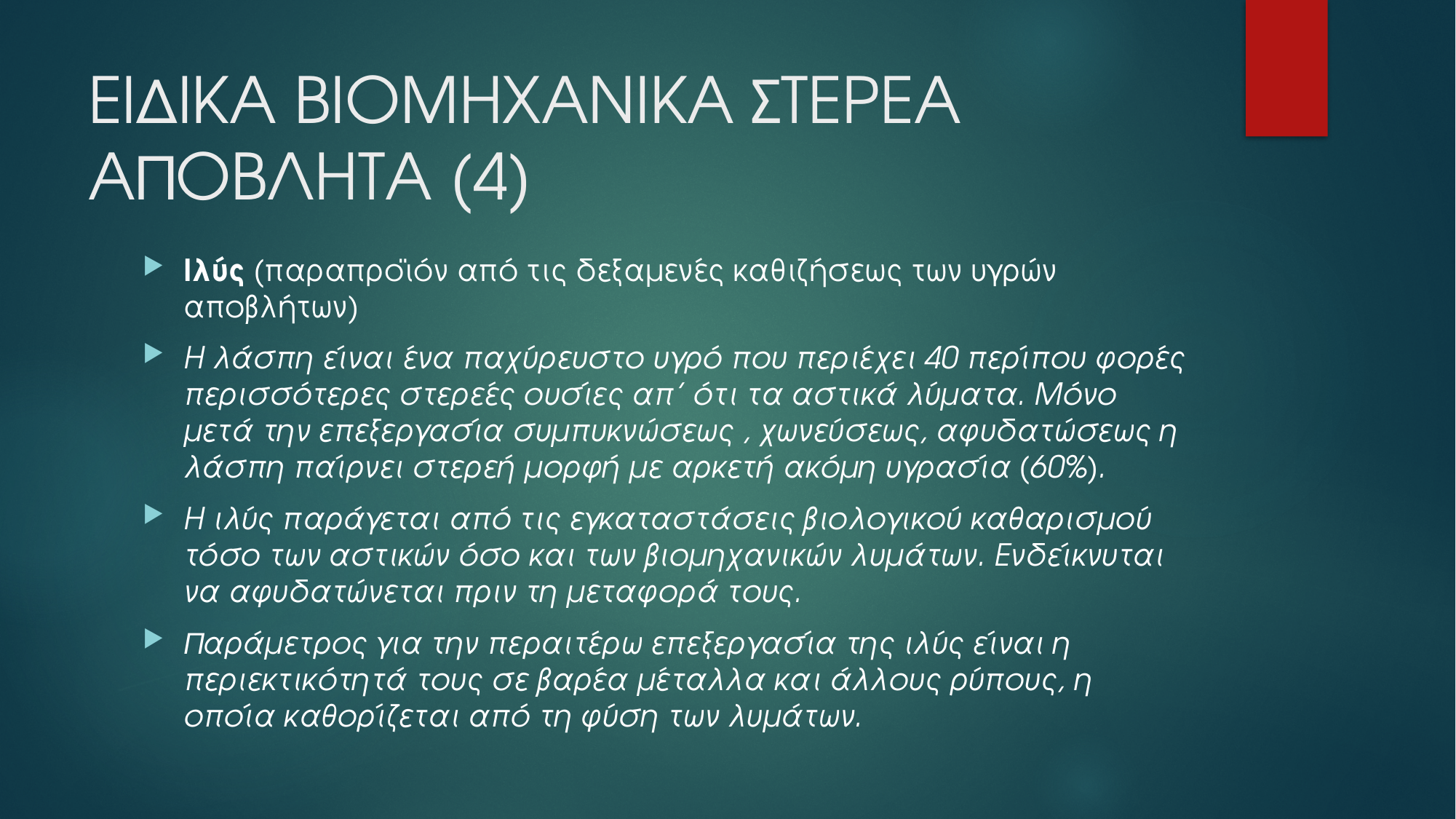

# ΕΙΔΙΚΑ ΒΙΟΜΗΧΑΝΙΚΑ ΣΤΕΡΕΑ ΑΠΟΒΛΗΤΑ (4)
Ιλύς (παραπροϊόν από τις δεξαμενές καθιζήσεως των υγρών αποβλήτων)
Η λάσπη είναι ένα παχύρευστο υγρό που περιέχει 40 περίπου φορές περισσότερες στερεές ουσίες απ’ ότι τα αστικά λύματα. Μόνο μετά την επεξεργασία συμπυκνώσεως , χωνεύσεως, αφυδατώσεως η λάσπη παίρνει στερεή μορφή με αρκετή ακόμη υγρασία (60%).
Η ιλύς παράγεται από τις εγκαταστάσεις βιολογικού καθαρισμού τόσο των αστικών όσο και των βιομηχανικών λυμάτων. Ενδείκνυται να αφυδατώνεται πριν τη μεταφορά τους.
Παράμετρος για την περαιτέρω επεξεργασία της ιλύς είναι η περιεκτικότητά τους σε βαρέα μέταλλα και άλλους ρύπους, η οποία καθορίζεται από τη φύση των λυμάτων.